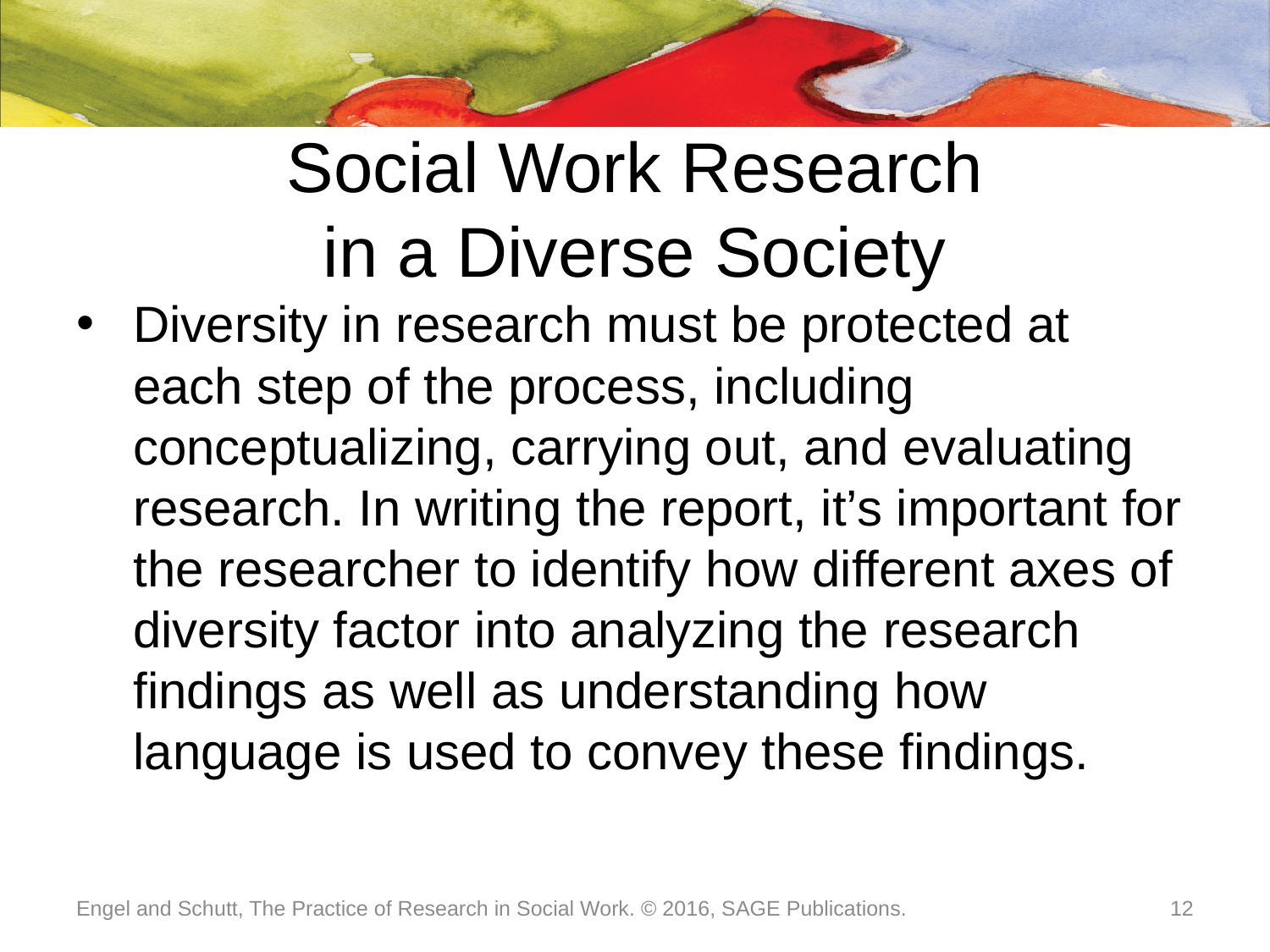

# Social Work Research in a Diverse Society
Diversity in research must be protected at each step of the process, including conceptualizing, carrying out, and evaluating research. In writing the report, it’s important for the researcher to identify how different axes of diversity factor into analyzing the research findings as well as understanding how language is used to convey these findings.
Engel and Schutt, The Practice of Research in Social Work. © 2016, SAGE Publications.
12